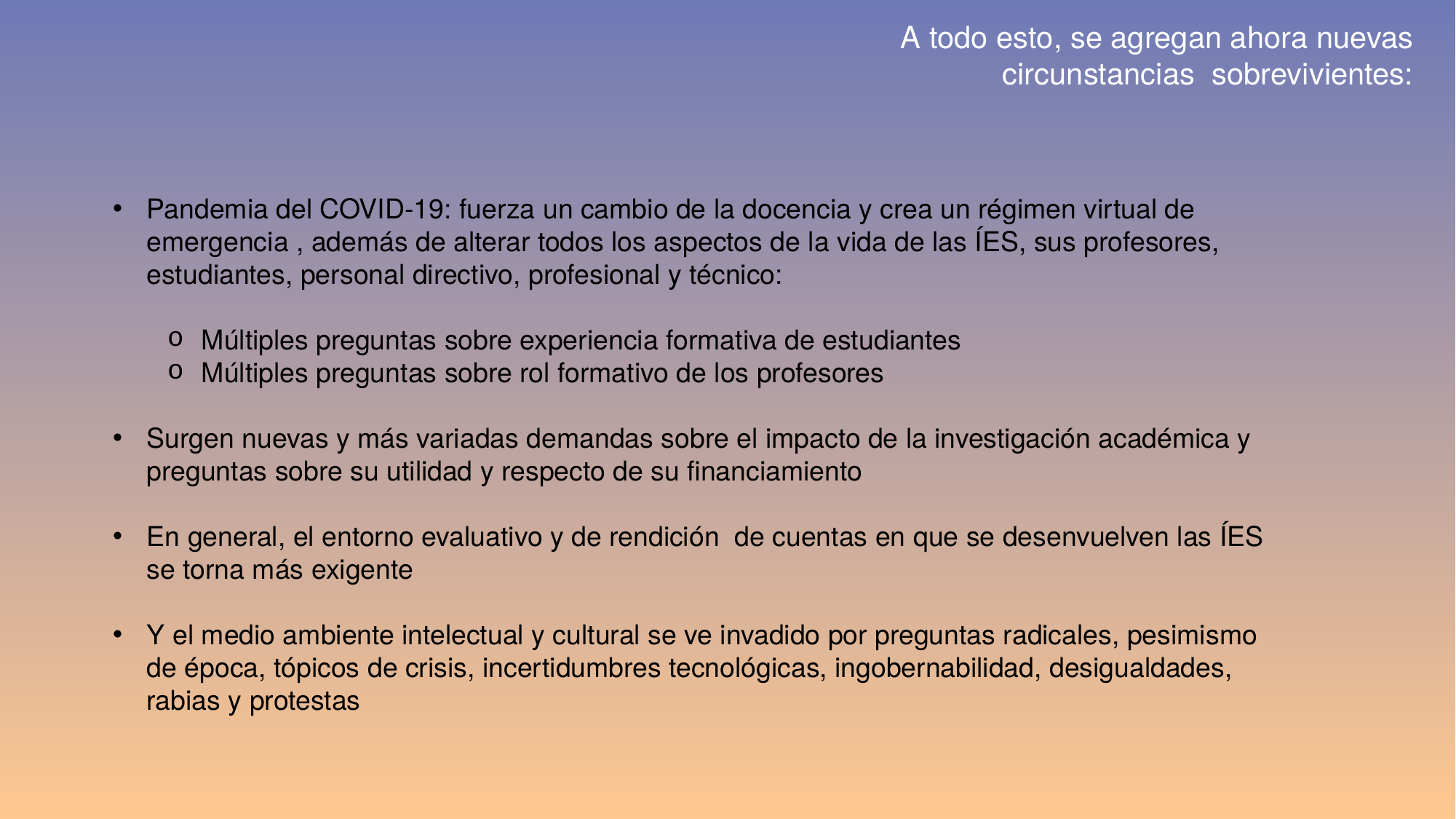

A todo esto, se agregan ahora nuevas circunstancias  sobrevivientes:

Pandemia del COVID-19: fuerza un cambio de la docencia y crea un régimen virtual de emergencia , además de alterar todos los aspectos de la vida de las ÍES, sus profesores, estudiantes, personal directivo, profesional y técnico:

Múltiples preguntas sobre experiencia formativa de estudiantes
Múltiples preguntas sobre rol formativo de los profesores

Surgen nuevas y más variadas demandas sobre el impacto de la investigación académica y preguntas sobre su utilidad y respecto de su financiamiento

En general, el entorno evaluativo y de rendición  de cuentas en que se desenvuelven las ÍES se torna más exigente

Y el medio ambiente intelectual y cultural se ve invadido por preguntas radicales, pesimismo de época, tópicos de crisis, incertidumbres tecnológicas, ingobernabilidad, desigualdades, rabias y protestas